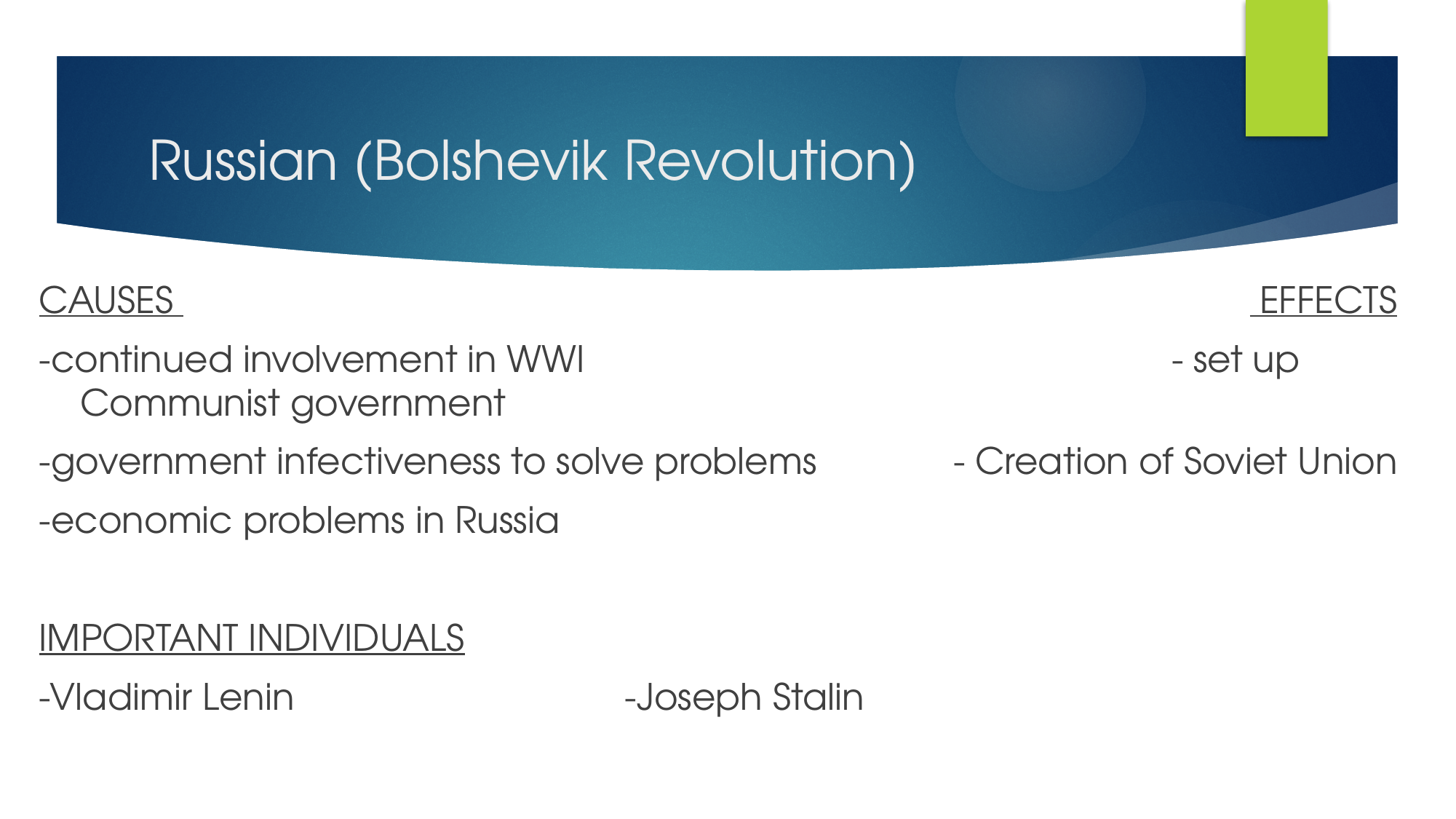

# Russian (Bolshevik Revolution)
CAUSES                                                         					  EFFECTS
-continued involvement in WWI                				- set up Communist government
-government infectiveness to solve problems     	- Creation of Soviet Union
-economic problems in Russia

IMPORTANT INDIVIDUALS
-Vladimir Lenin                                 -Joseph Stalin